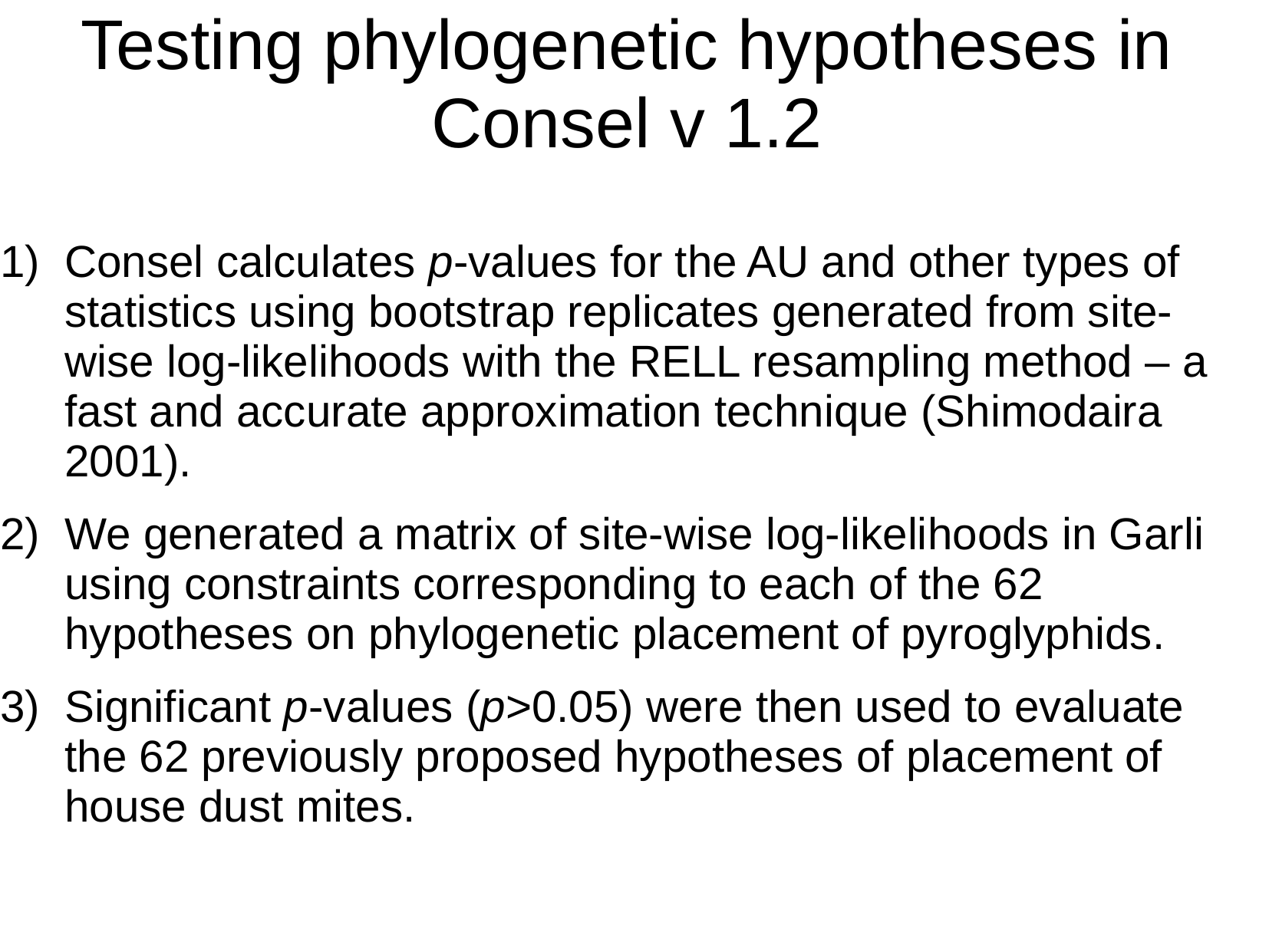

# Testing phylogenetic hypotheses in Consel v 1.2
Consel calculates p-values for the AU and other types of statistics using bootstrap replicates generated from site-wise log-likelihoods with the RELL resampling method – a fast and accurate approximation technique (Shimodaira 2001).
We generated a matrix of site-wise log-likelihoods in Garli using constraints corresponding to each of the 62 hypotheses on phylogenetic placement of pyroglyphids.
Significant p-values (p>0.05) were then used to evaluate the 62 previously proposed hypotheses of placement of house dust mites.